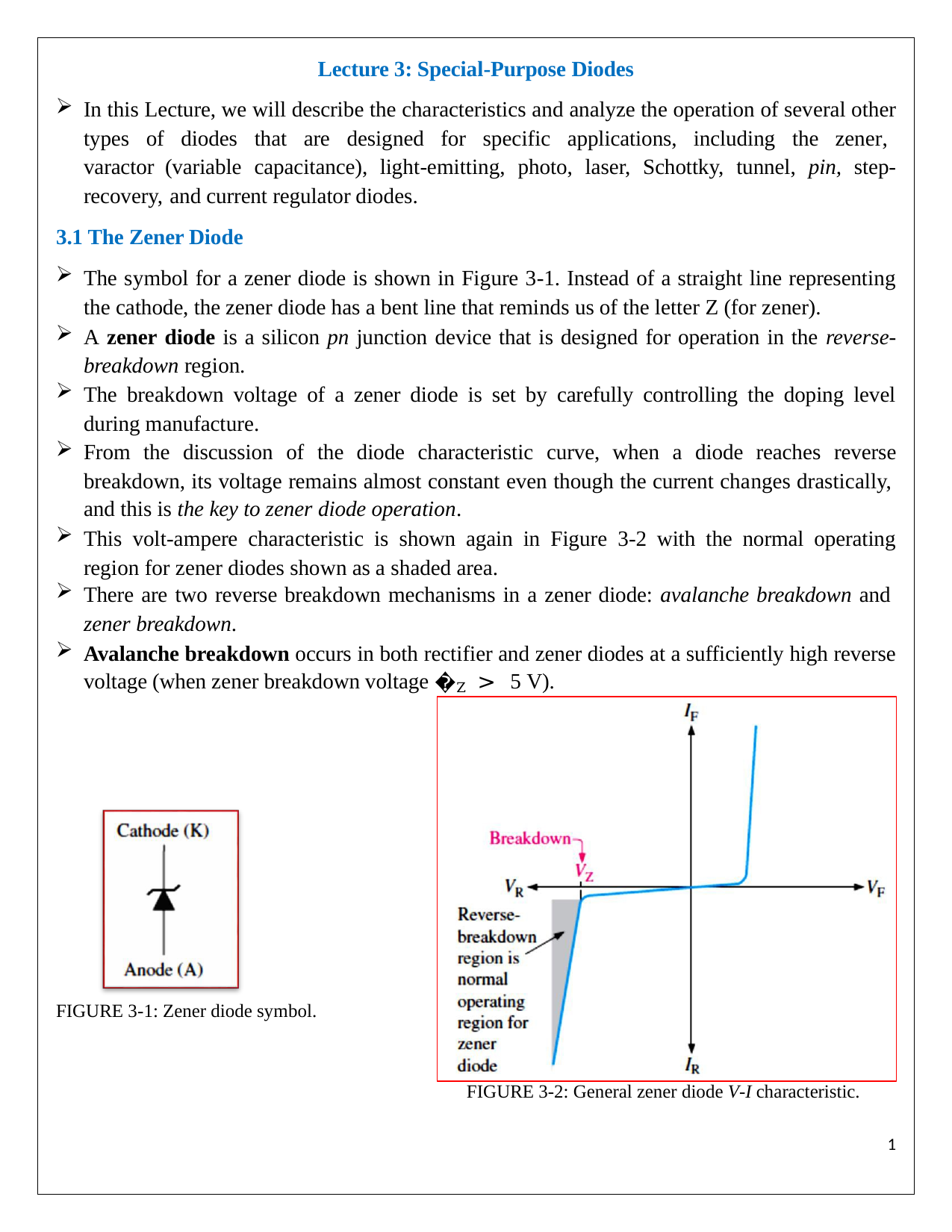

Lecture 3: Special-Purpose Diodes

In this Lecture, we will describe the characteristics and analyze the operation of several other types  of  diodes  that  are  designed  for  specific  applications,  including  the  zener,  varactor (variable capacitance), light-emitting, photo, laser, Schottky, tunnel, pin, step-recovery, and current regulator diodes.

3.1 The Zener Diode

The symbol for a zener diode is shown in Figure 3-1. Instead of a straight line representing the cathode, the zener diode has a bent line that reminds us of the letter Z (for zener).
A zener diode is a silicon pn junction device that is designed for operation in the reverse- breakdown region.
The breakdown voltage of a zener diode is set by carefully controlling the doping level during manufacture.
From  the  discussion  of  the  diode  characteristic  curve,  when  a  diode  reaches  reverse breakdown, its voltage remains almost constant even though the current changes drastically,
and this is the key to zener diode operation.
This volt-ampere characteristic is shown again in Figure 3-2 with the normal operating region for zener diodes shown as a shaded area.
There are two reverse breakdown mechanisms in a zener diode: avalanche breakdown and
zener breakdown.
Avalanche breakdown occurs in both rectifier and zener diodes at a sufficiently high reverse voltage (when zener breakdown voltage �Z  >  5 V).

FIGURE 3-1: Zener diode symbol.
FIGURE 3-2: General zener diode V-I characteristic.
1